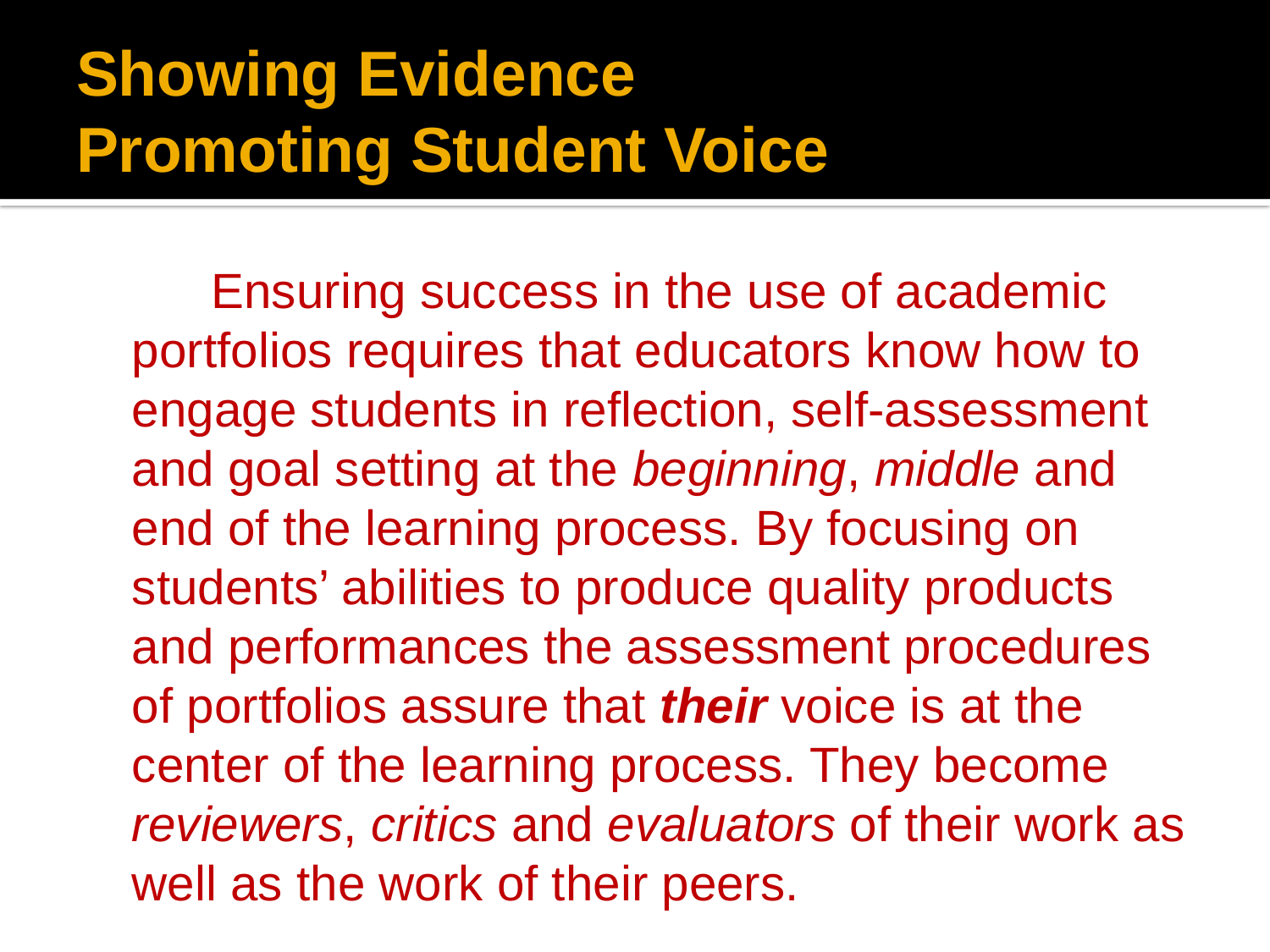

# Showing Evidence Promoting Student Voice
         Ensuring success in the use of academic portfolios requires that educators know how to engage students in reflection, self-assessment  and goal setting at the beginning, middle and end of the learning process. By focusing on students’ abilities to produce quality products and performances the assessment procedures of portfolios assure that their voice is at the center of the learning process. They become reviewers, critics and evaluators of their work as well as the work of their peers.